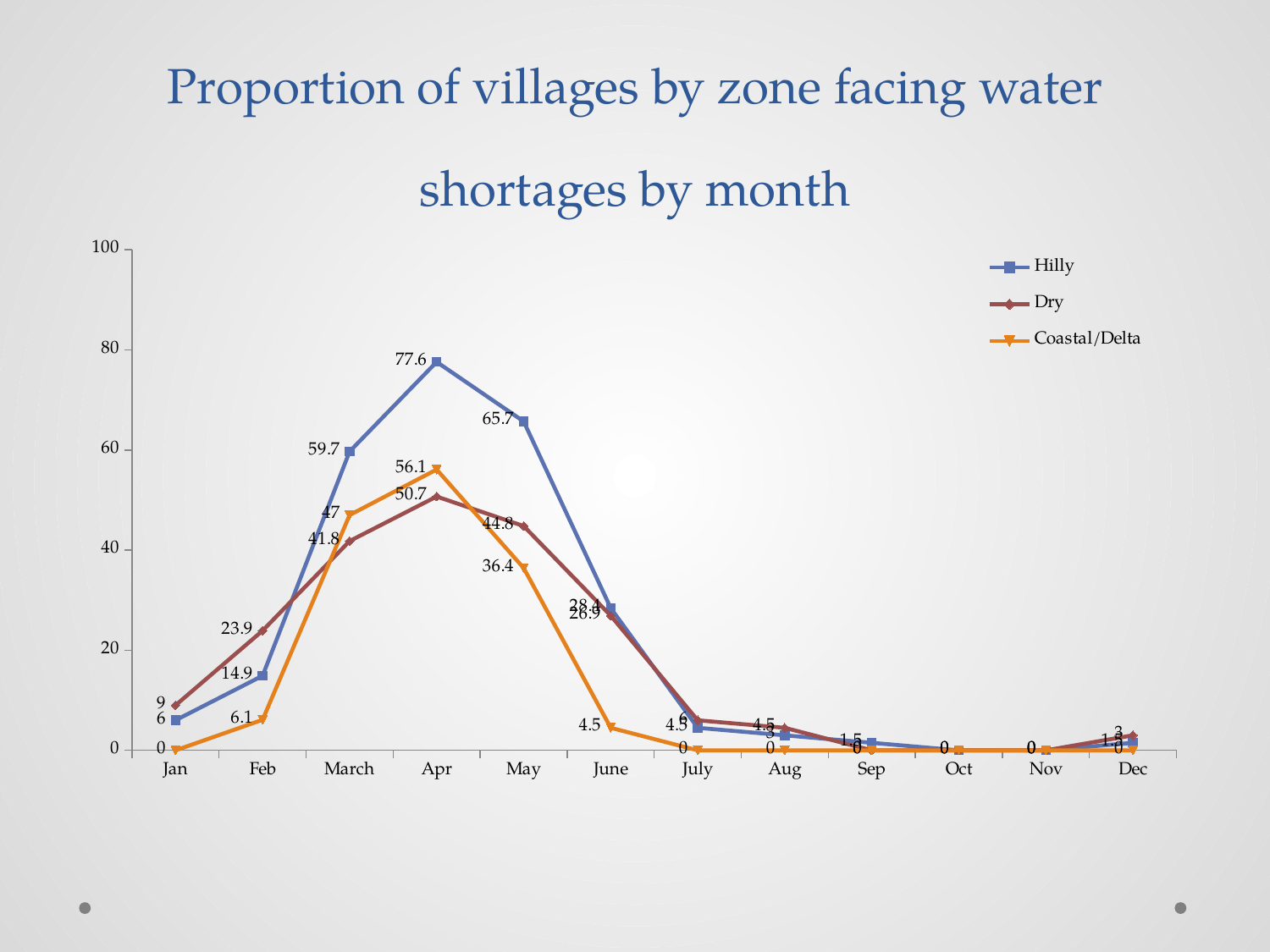

# Proportion of villages by zone facing water shortages by month

### Chart

| Category | Hilly | Dry | Coastal/Delta |
|---|---|---|---|
| Jan | 6.0 | 9.0 | 0.0 |
| Feb | 14.9 | 23.9 | 6.1 |
| March | 59.7 | 41.8 | 47.0 |
| Apr | 77.6 | 50.7 | 56.1 |
| May | 65.7 | 44.8 | 36.4 |
| June | 28.4 | 26.9 | 4.5 |
| July | 4.5 | 6.0 | 0.0 |
| Aug | 3.0 | 4.5 | 0.0 |
| Sep | 1.5 | 0.0 | 0.0 |
| Oct | 0.0 | 0.0 | 0.0 |
| Nov | 0.0 | 0.0 | 0.0 |
| Dec | 1.5 | 3.0 | 0.0 |